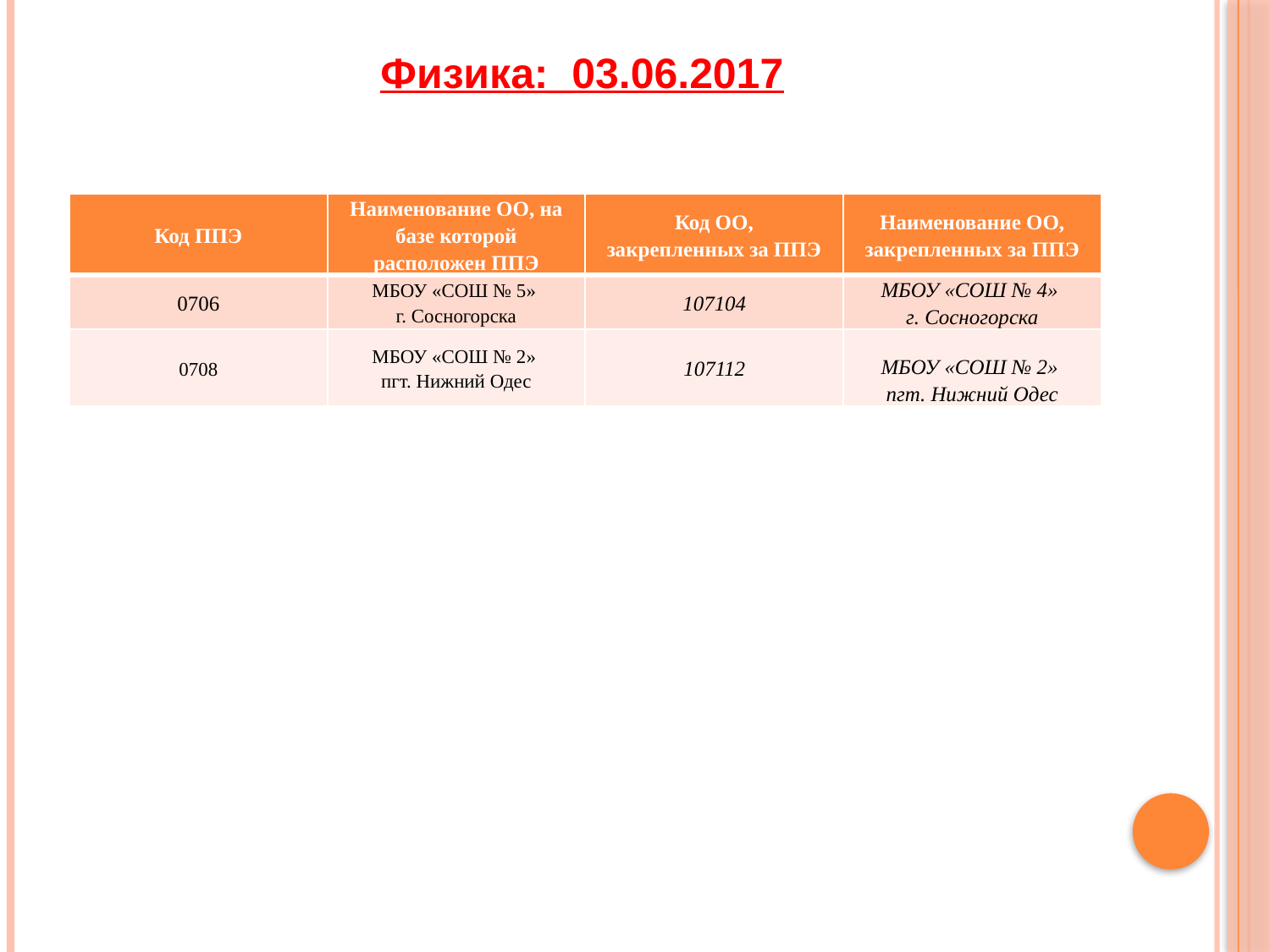

#
Физика:_03.06.2017

| Код ППЭ | Наименование ОО, на базе которой расположен ППЭ | Код ОО, закрепленных за ППЭ | Наименование ОО, закрепленных за ППЭ |
| --- | --- | --- | --- |
| 0706 | МБОУ «СОШ № 5» г. Сосногорска | 107104 | МБОУ «СОШ № 4» г. Сосногорска |
| 0708 | МБОУ «СОШ № 2» пгт. Нижний Одес | 107112 | МБОУ «СОШ № 2» пгт. Нижний Одес |